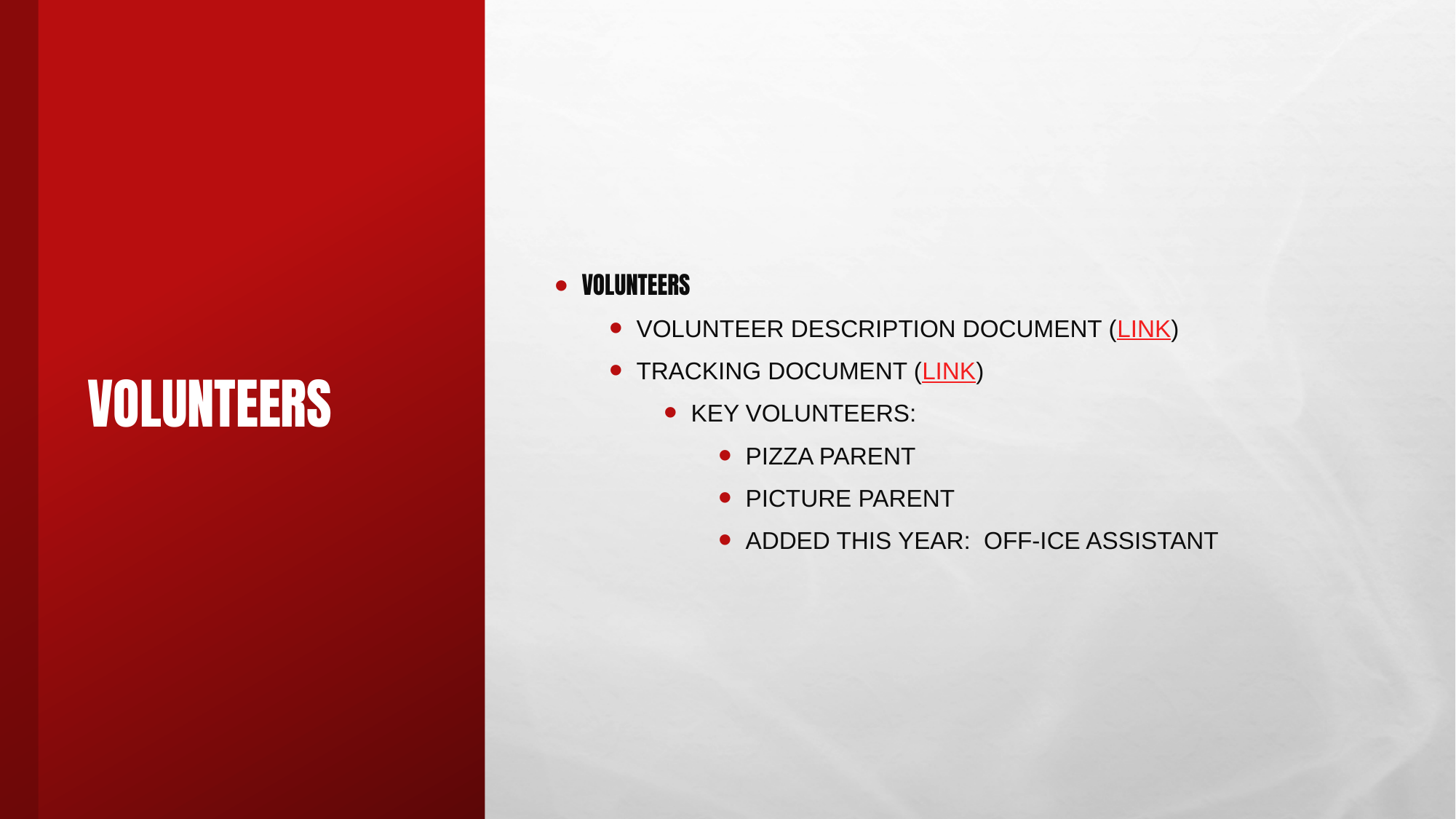

# volunteers
Volunteers
Volunteer description document (link)
Tracking document (link)
Key Volunteers:
Pizza parent
Picture Parent
Added this year:  Off-Ice Assistant